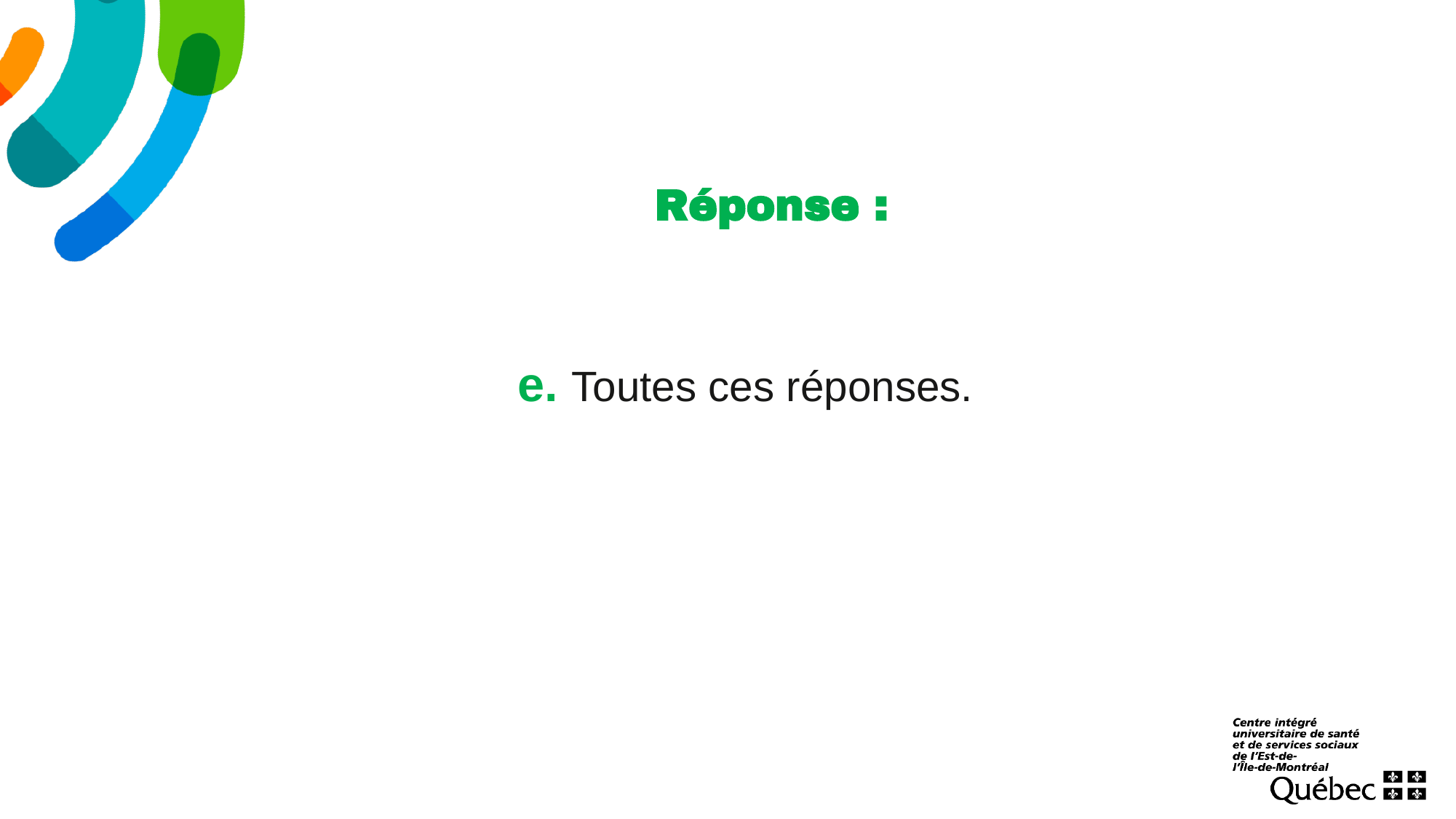

# Réponse :

e. Toutes ces réponses.